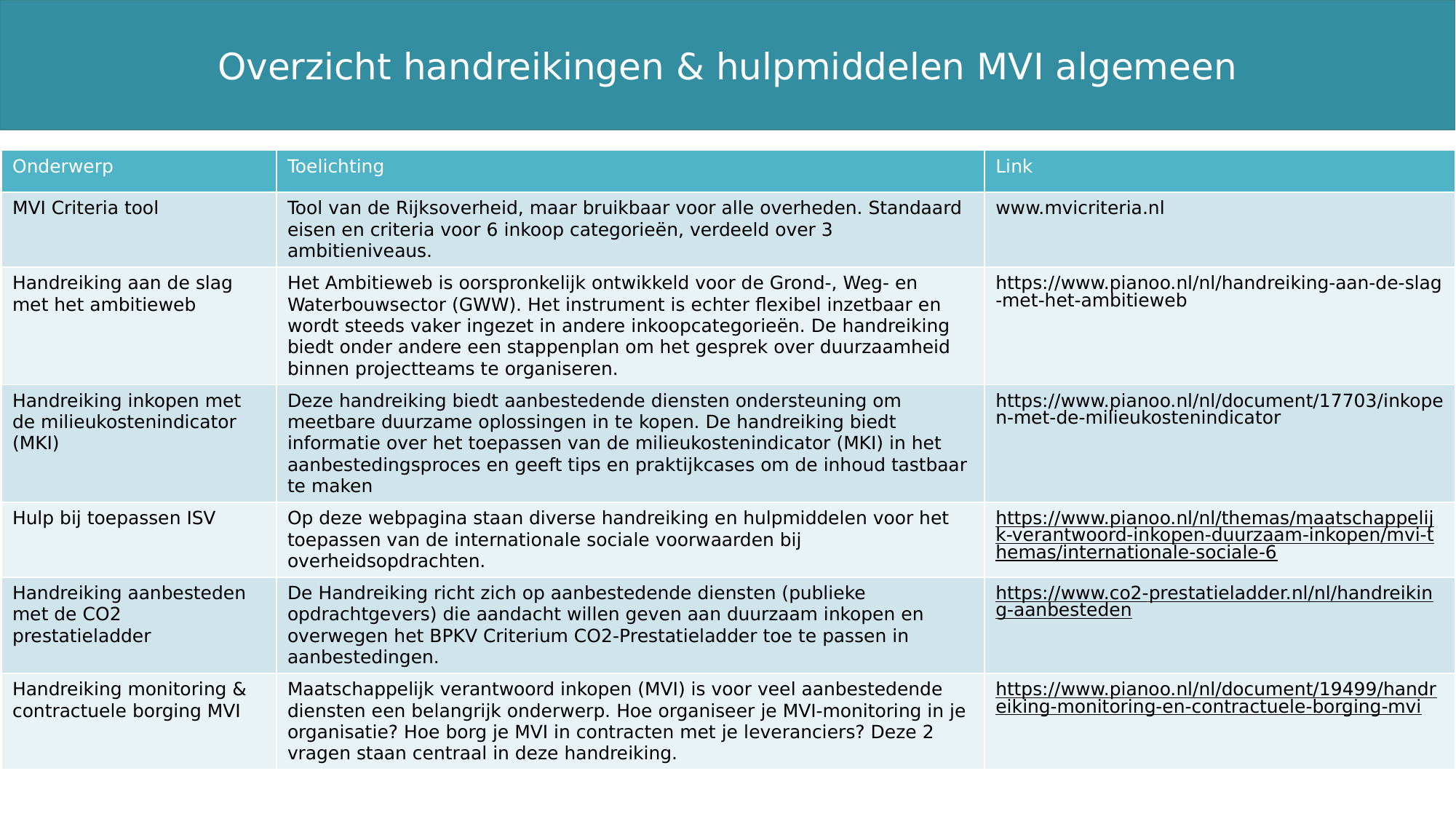

Overzicht handreikingen & hulpmiddelen MVI algemeen
| Onderwerp | Toelichting | Link |
| --- | --- | --- |
| MVI Criteria tool | Tool van de Rijksoverheid, maar bruikbaar voor alle overheden. Standaard eisen en criteria voor 6 inkoop categorieën, verdeeld over 3 ambitieniveaus. | www.mvicriteria.nl |
| Handreiking aan de slag met het ambitieweb | Het Ambitieweb is oorspronkelijk ontwikkeld voor de Grond-, Weg- en Waterbouwsector (GWW). Het instrument is echter flexibel inzetbaar en wordt steeds vaker ingezet in andere inkoopcategorieën. De handreiking biedt onder andere een stappenplan om het gesprek over duurzaamheid binnen projectteams te organiseren. | https://www.pianoo.nl/nl/handreiking-aan-de-slag-met-het-ambitieweb |
| Handreiking inkopen met de milieukostenindicator (MKI) | Deze handreiking biedt aanbestedende diensten ondersteuning om meetbare duurzame oplossingen in te kopen. De handreiking biedt informatie over het toepassen van de milieukostenindicator (MKI) in het aanbestedingsproces en geeft tips en praktijkcases om de inhoud tastbaar te maken | https://www.pianoo.nl/nl/document/17703/inkopen-met-de-milieukostenindicator |
| Hulp bij toepassen ISV | Op deze webpagina staan diverse handreiking en hulpmiddelen voor het toepassen van de internationale sociale voorwaarden bij overheidsopdrachten. | https://www.pianoo.nl/nl/themas/maatschappelijk-verantwoord-inkopen-duurzaam-inkopen/mvi-themas/internationale-sociale-6 |
| Handreiking aanbesteden met de CO2 prestatieladder | De Handreiking richt zich op aanbestedende diensten (publieke opdrachtgevers) die aandacht willen geven aan duurzaam inkopen en overwegen het BPKV Criterium CO2-Prestatieladder toe te passen in aanbestedingen. | https://www.co2-prestatieladder.nl/nl/handreiking-aanbesteden |
| Handreiking monitoring & contractuele borging MVI | Maatschappelijk verantwoord inkopen (MVI) is voor veel aanbestedende diensten een belangrijk onderwerp. Hoe organiseer je MVI-monitoring in je organisatie? Hoe borg je MVI in contracten met je leveranciers? Deze 2 vragen staan centraal in deze handreiking. | https://www.pianoo.nl/nl/document/19499/handreiking-monitoring-en-contractuele-borging-mvi |